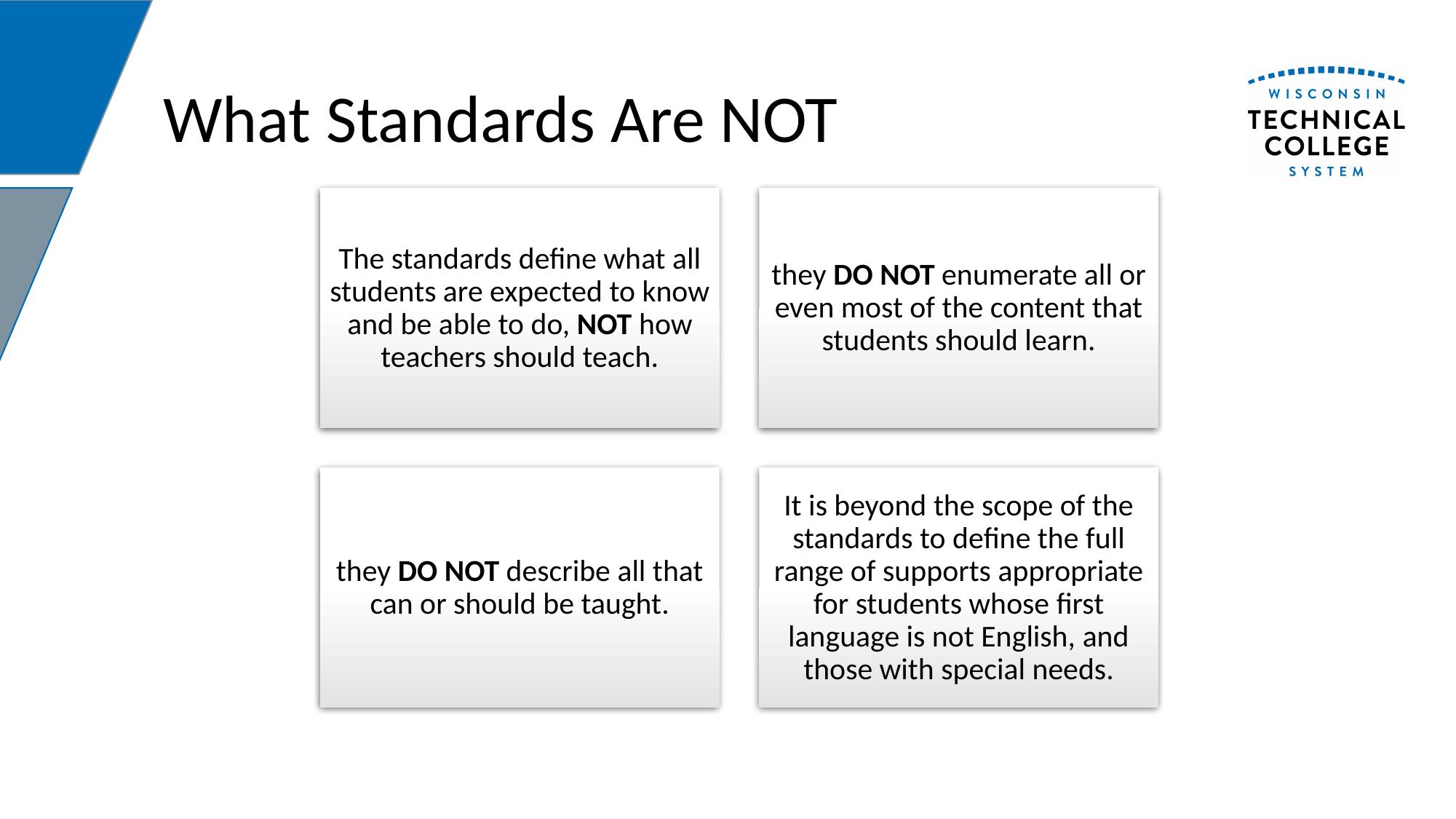

# What Standards Are NOT
The standards define what all students are expected to know and be able to do, NOT how teachers should teach.
they DO NOT enumerate all or even most of the content that students should learn.
they DO NOT describe all that can or should be taught.
It is beyond the scope of the standards to define the full range of supports appropriate for students whose first language is not English, and those with special needs.